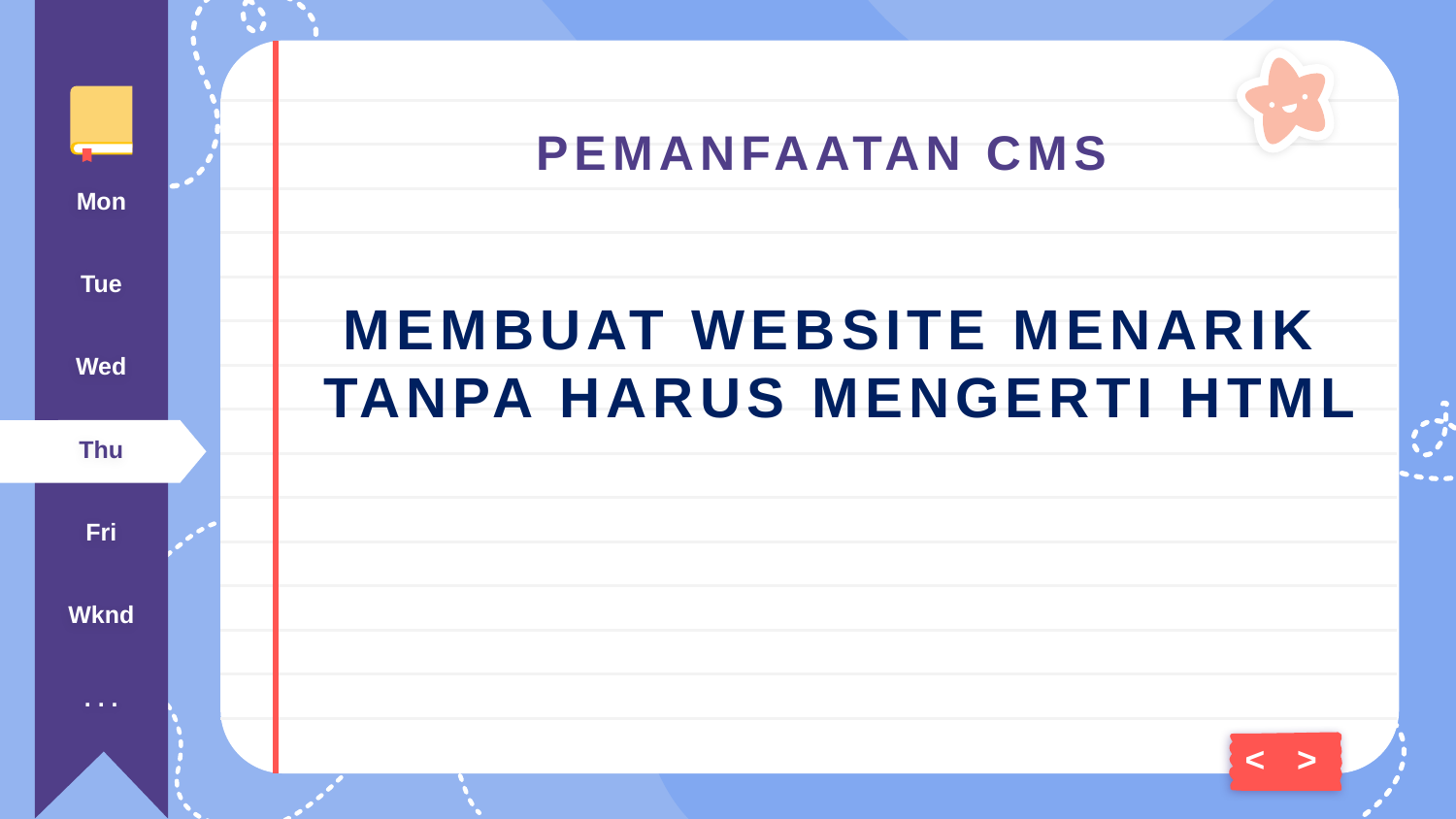

# PEMANFAATAN CMS
Mon
Tue
MEMBUAT WEBSITE MENARIK
TANPA HARUS MENGERTI HTML

Wed
Thu

Fri
Wknd
. . .
<

>